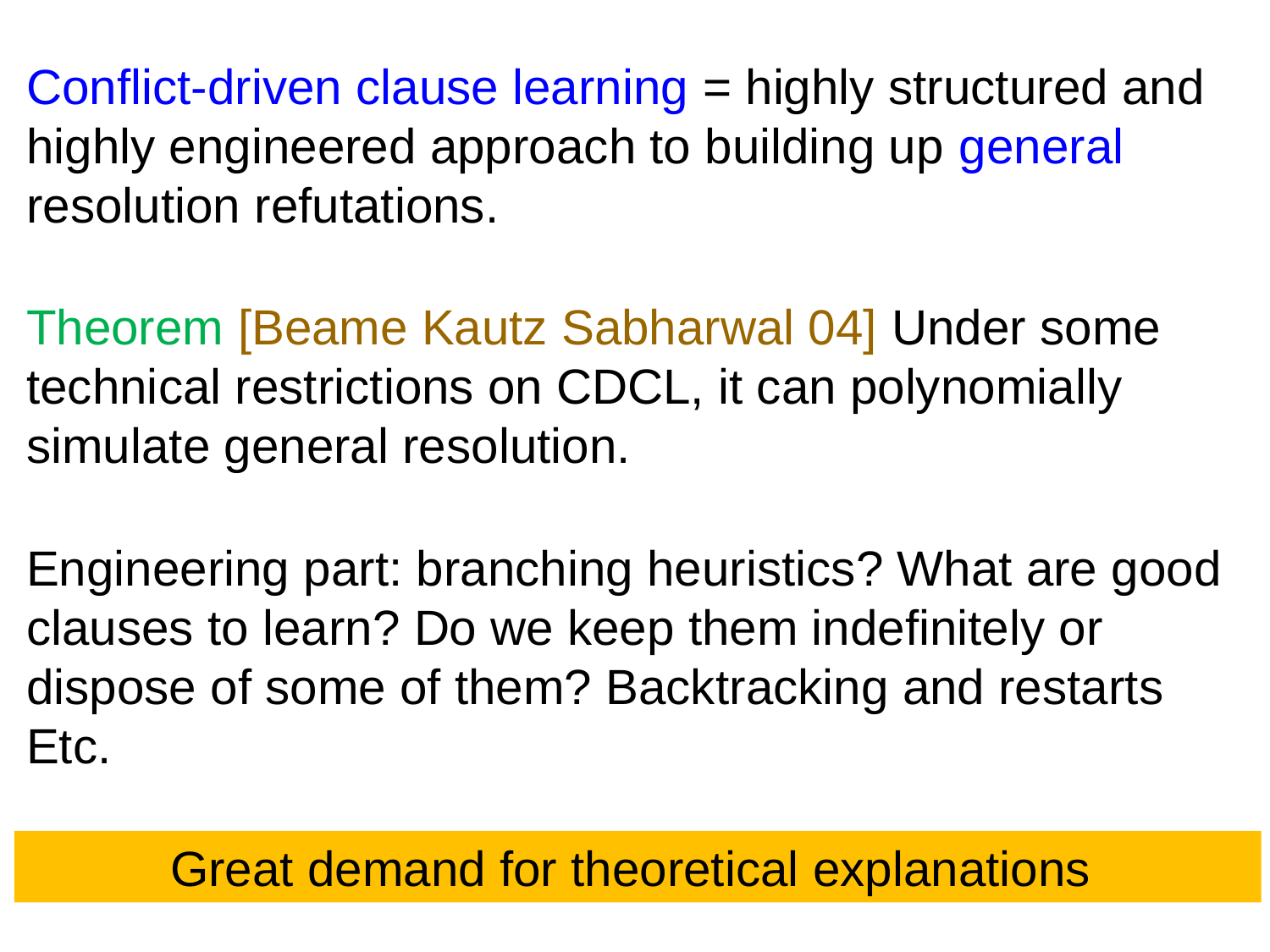

Conflict-driven clause learning = highly structured and highly engineered approach to building up general resolution refutations.
Theorem [Beame Kautz Sabharwal 04] Under some technical restrictions on CDCL, it can polynomially simulate general resolution.
Engineering part: branching heuristics? What are good clauses to learn? Do we keep them indefinitely or dispose of some of them? Backtracking and restarts Etc.
Great demand for theoretical explanations